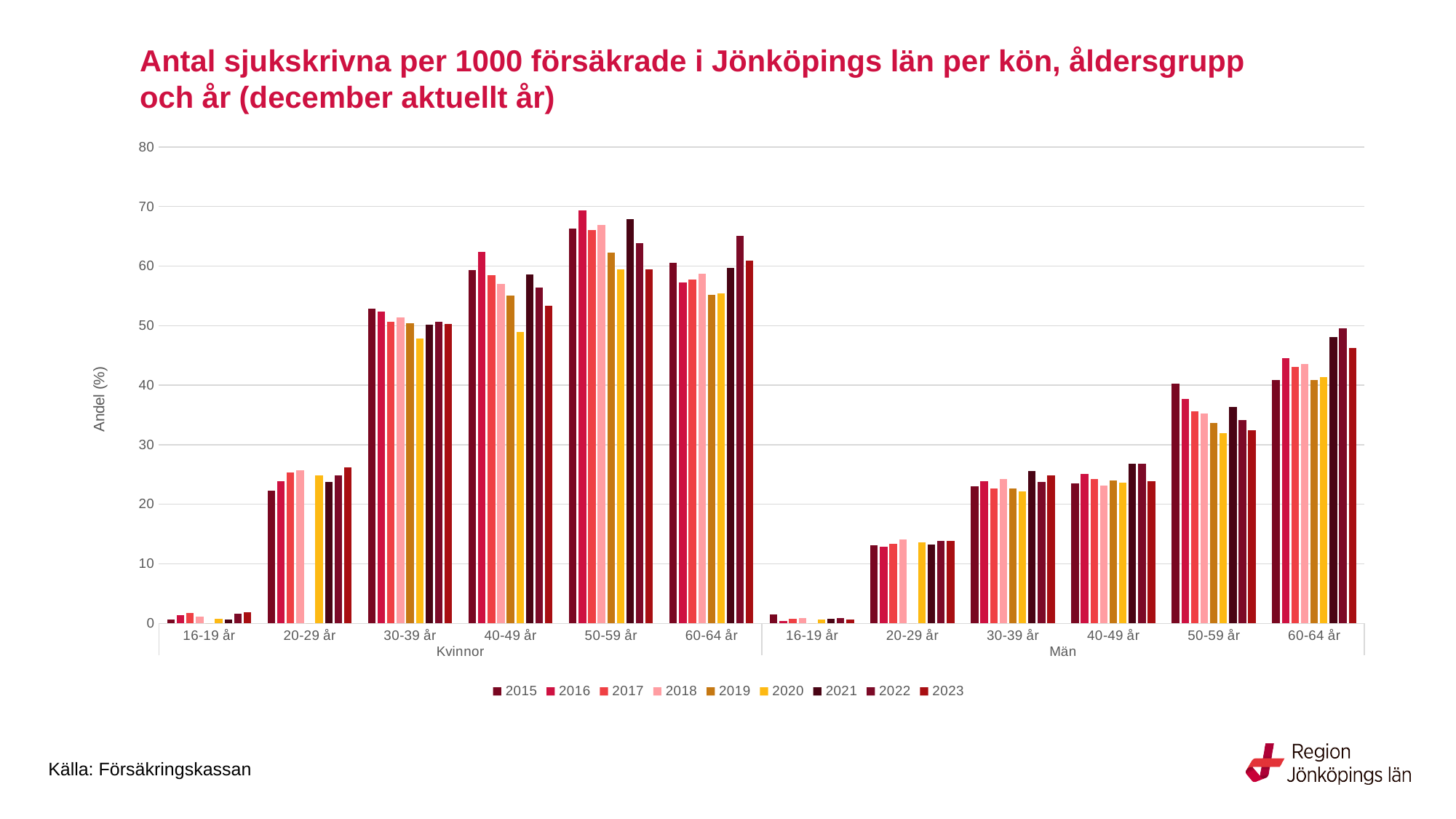

# Antal sjukskrivna per 1000 försäkrade i Jönköpings län per kön, åldersgrupp och år (december aktuellt år)

### Chart

| Category | 2015 | 2016 | 2017 | 2018 | 2019 | 2020 | 2021 | 2022 | 2023 |
|---|---|---|---|---|---|---|---|---|---|
| 16-19 år | 0.7 | 1.4 | 1.7 | 1.2 | 0.0 | 0.8 | 0.6 | 1.6 | 1.9 |
| 20-29 år | 22.3 | 23.9 | 25.4 | 25.7 | 0.0 | 24.9 | 23.8 | 24.8 | 26.2 |
| 30-39 år | 52.9 | 52.4 | 50.7 | 51.4 | 50.4 | 47.8 | 50.2 | 50.6 | 50.3 |
| 40-49 år | 59.3 | 62.4 | 58.5 | 57.0 | 55.0 | 48.9 | 58.6 | 56.4 | 53.3 |
| 50-59 år | 66.3 | 69.4 | 66.1 | 66.9 | 62.3 | 59.5 | 67.9 | 63.9 | 59.5 |
| 60-64 år | 60.6 | 57.2 | 57.8 | 58.7 | 55.2 | 55.4 | 59.7 | 65.1 | 60.9 |
| 16-19 år | 1.5 | 0.4 | 0.8 | 0.9 | 0.0 | 0.7 | 0.8 | 0.9 | 0.6 |
| 20-29 år | 13.1 | 12.9 | 13.4 | 14.1 | 0.0 | 13.6 | 13.2 | 13.8 | 13.9 |
| 30-39 år | 23.0 | 23.9 | 22.6 | 24.2 | 22.6 | 22.2 | 25.6 | 23.8 | 24.8 |
| 40-49 år | 23.5 | 25.1 | 24.2 | 23.2 | 24.0 | 23.6 | 26.8 | 26.8 | 23.9 |
| 50-59 år | 40.2 | 37.7 | 35.6 | 35.3 | 33.6 | 32.0 | 36.4 | 34.1 | 32.4 |
| 60-64 år | 40.9 | 44.5 | 43.1 | 43.5 | 40.9 | 41.4 | 48.1 | 49.5 | 46.3 |
Källa: Försäkringskassan